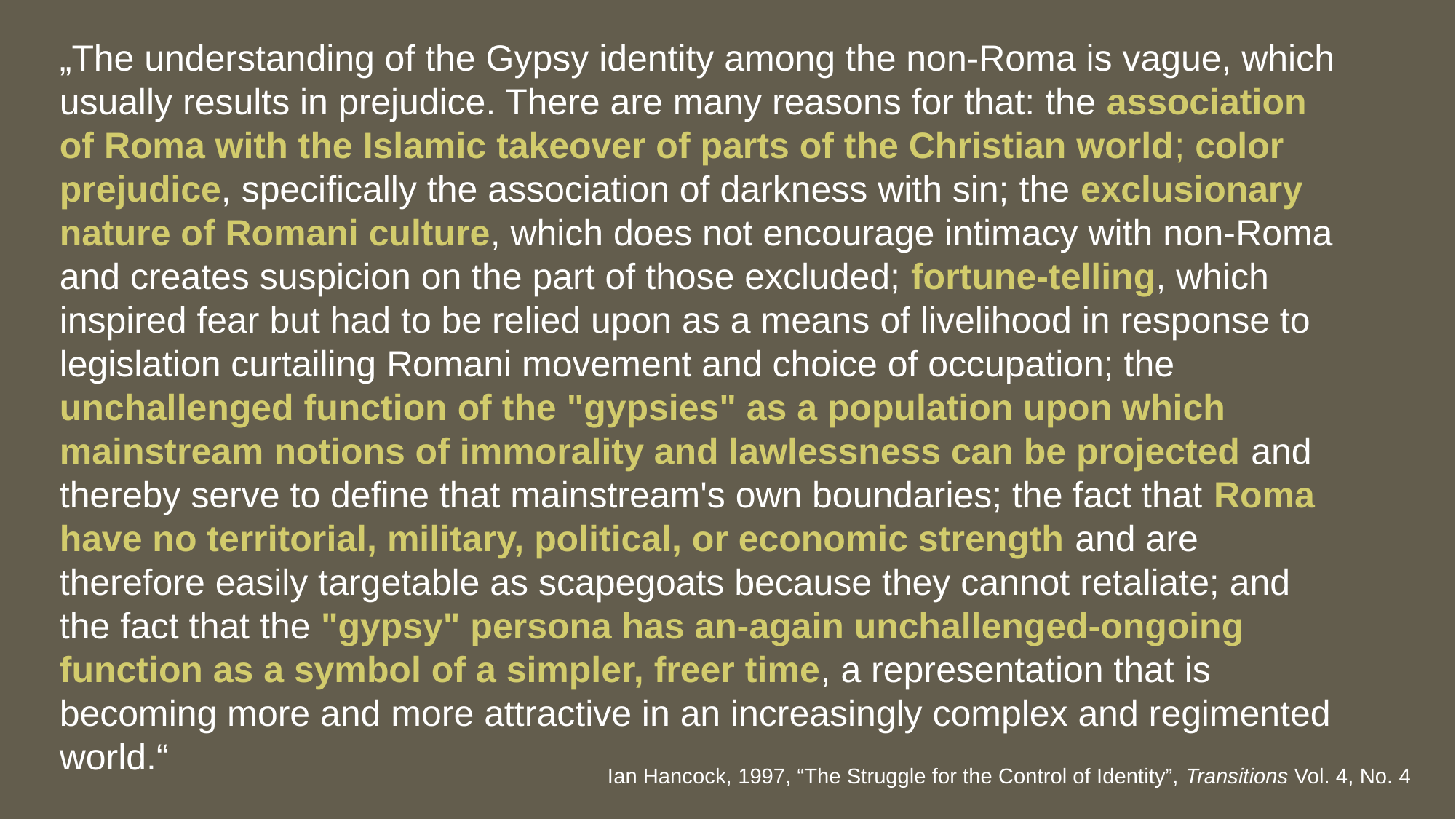

„The understanding of the Gypsy identity among the non-Roma is vague, which usually results in prejudice. There are many reasons for that: the association of Roma with the Islamic takeover of parts of the Christian world; color prejudice, specifically the association of darkness with sin; the exclusionary nature of Romani culture, which does not encourage intimacy with non-Roma and creates suspicion on the part of those excluded; fortune-telling, which inspired fear but had to be relied upon as a means of livelihood in response to legislation curtailing Romani movement and choice of occupation; the unchallenged function of the "gypsies" as a population upon which mainstream notions of immorality and lawlessness can be projected and thereby serve to define that mainstream's own boundaries; the fact that Roma have no territorial, military, political, or economic strength and are therefore easily targetable as scapegoats because they cannot retaliate; and the fact that the "gypsy" persona has an-again unchallenged-ongoing function as a symbol of a simpler, freer time, a representation that is becoming more and more attractive in an increasingly complex and regimented world.“
Ian Hancock, 1997, “The Struggle for the Control of Identity”, Transitions Vol. 4, No. 4